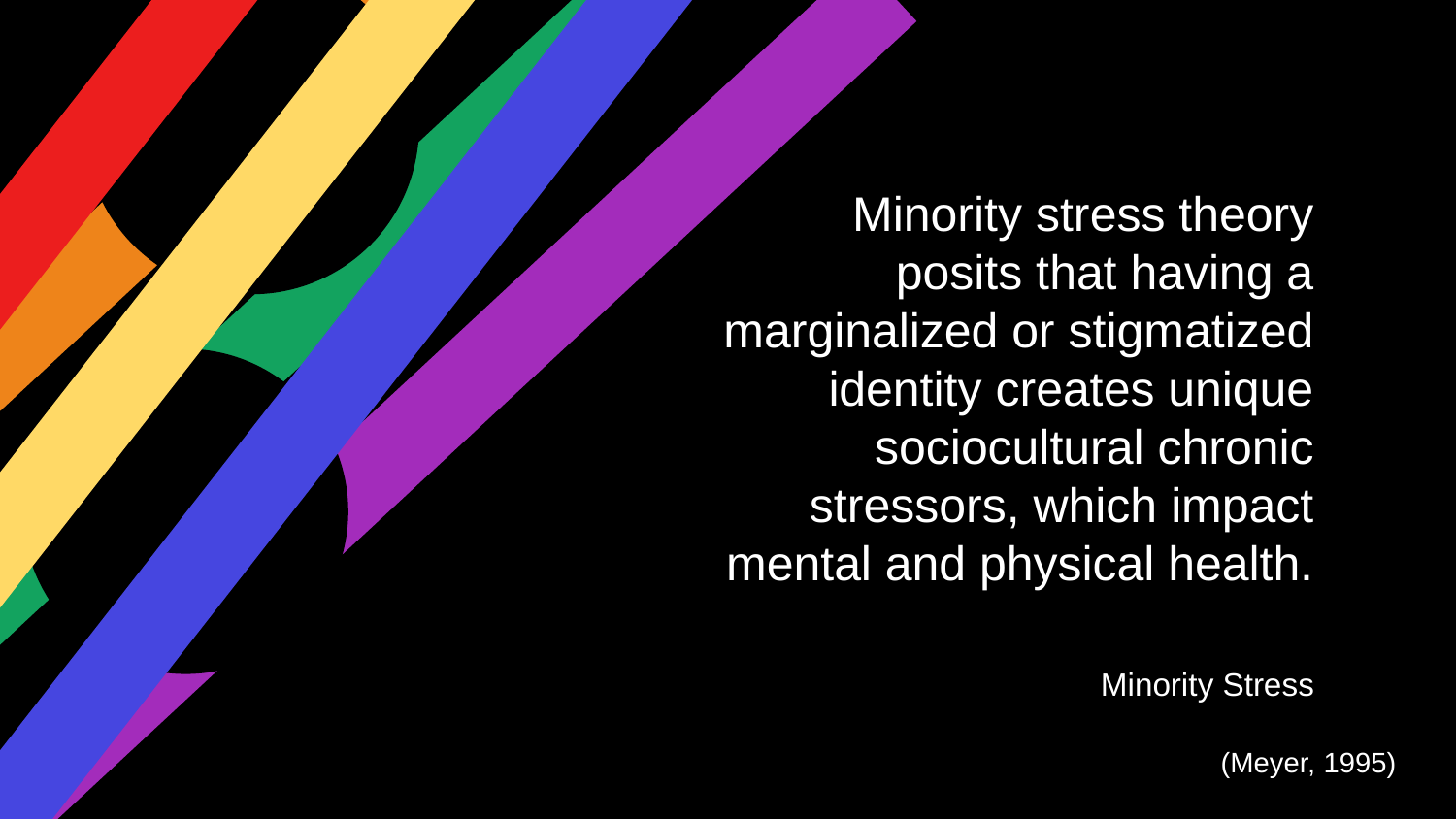

Minority stress theory posits that having a marginalized or stigmatized identity creates unique sociocultural chronic stressors, which impact mental and physical health.

 Minority Stress
(Meyer, 1995)